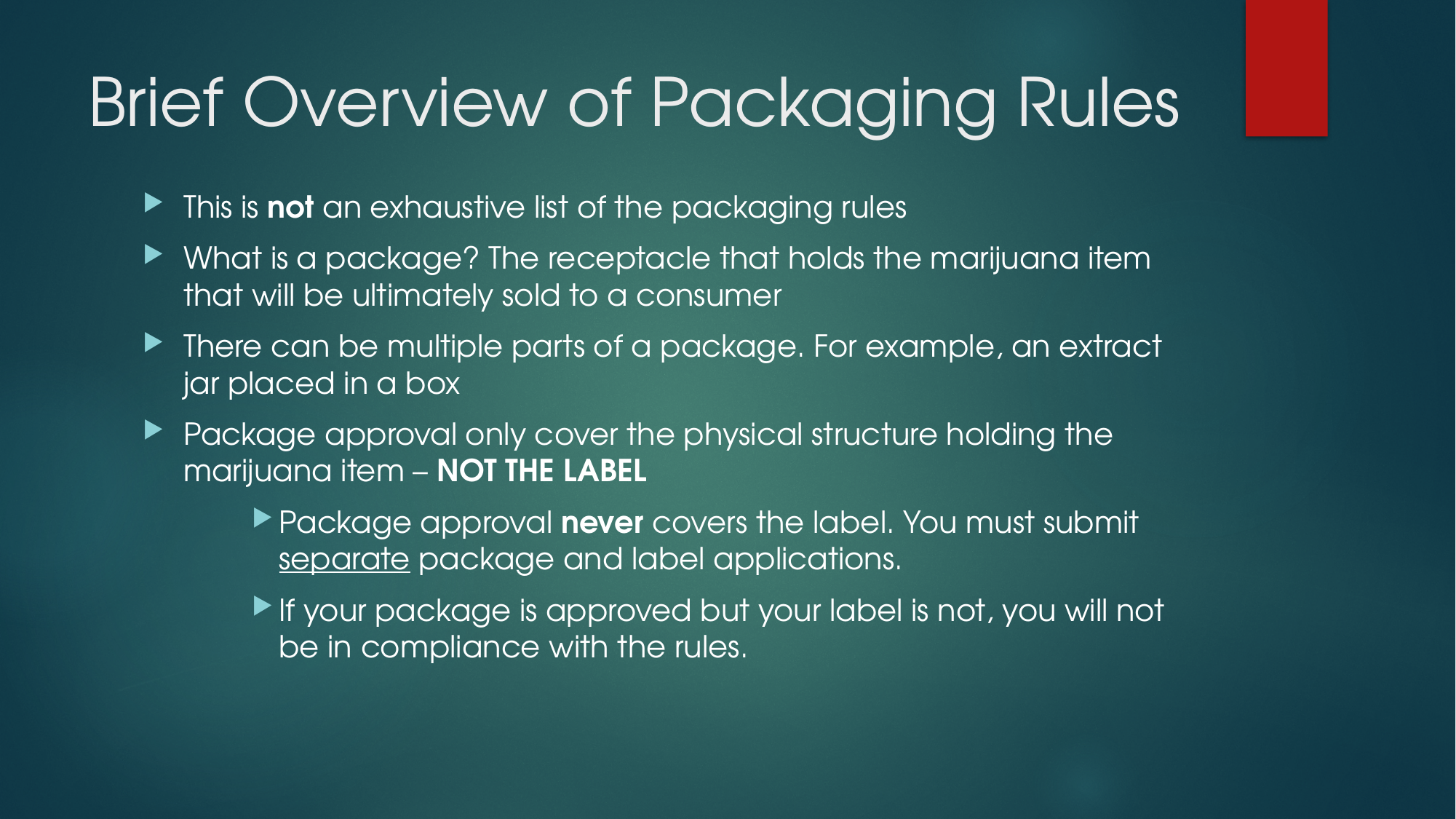

# Brief Overview of Packaging Rules
This is not an exhaustive list of the packaging rules
What is a package? The receptacle that holds the marijuana item that will be ultimately sold to a consumer
There can be multiple parts of a package. For example, an extract jar placed in a box
Package approval only cover the physical structure holding the marijuana item – NOT THE LABEL
Package approval never covers the label. You must submit separate package and label applications.
If your package is approved but your label is not, you will not be in compliance with the rules.